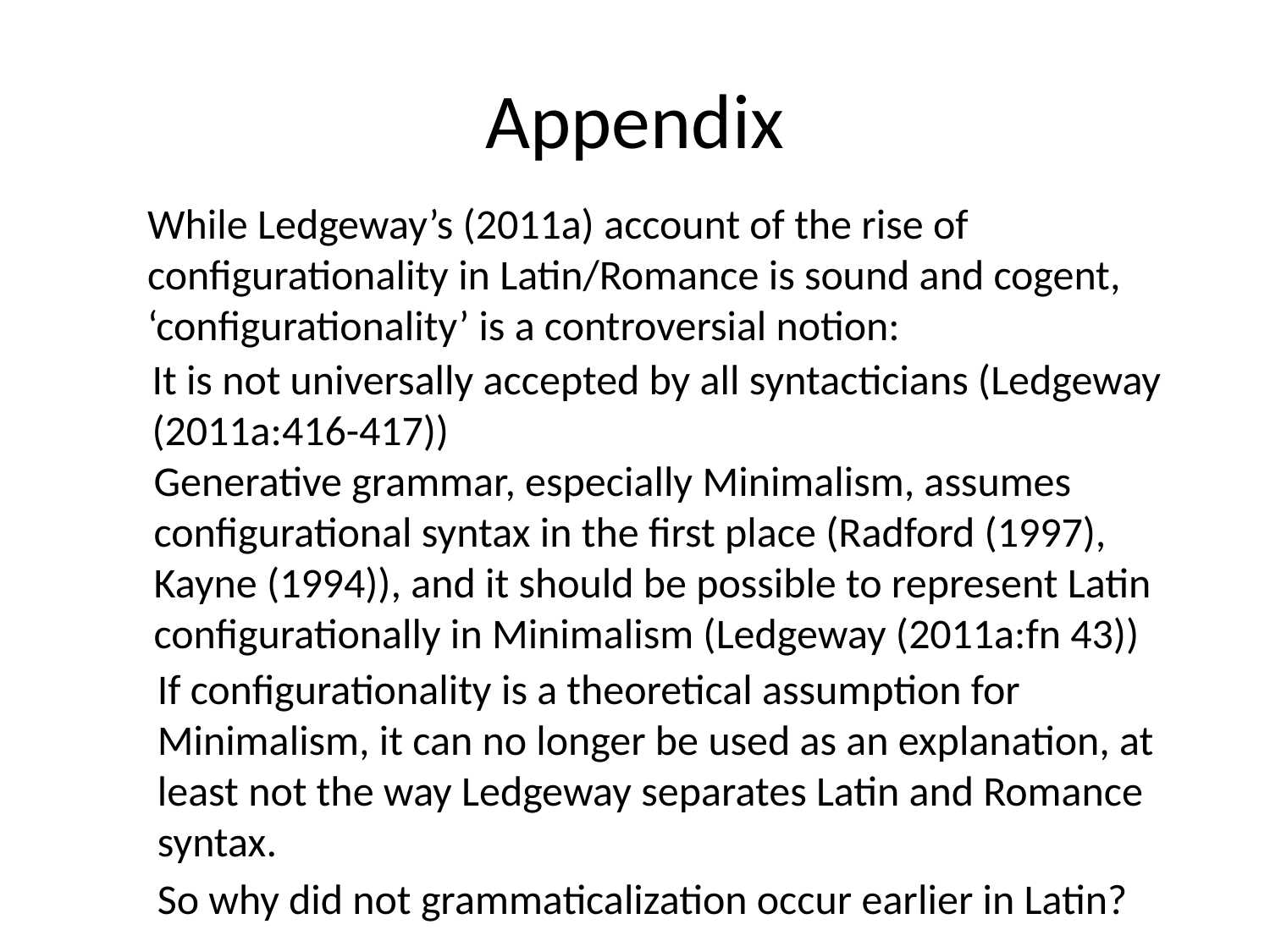

# Appendix
While Ledgeway’s (2011a) account of the rise of configurationality in Latin/Romance is sound and cogent, ‘configurationality’ is a controversial notion:
It is not universally accepted by all syntacticians (Ledgeway (2011a:416-417))
Generative grammar, especially Minimalism, assumes configurational syntax in the first place (Radford (1997), Kayne (1994)), and it should be possible to represent Latin configurationally in Minimalism (Ledgeway (2011a:fn 43))
If configurationality is a theoretical assumption for Minimalism, it can no longer be used as an explanation, at least not the way Ledgeway separates Latin and Romance syntax.
So why did not grammaticalization occur earlier in Latin?